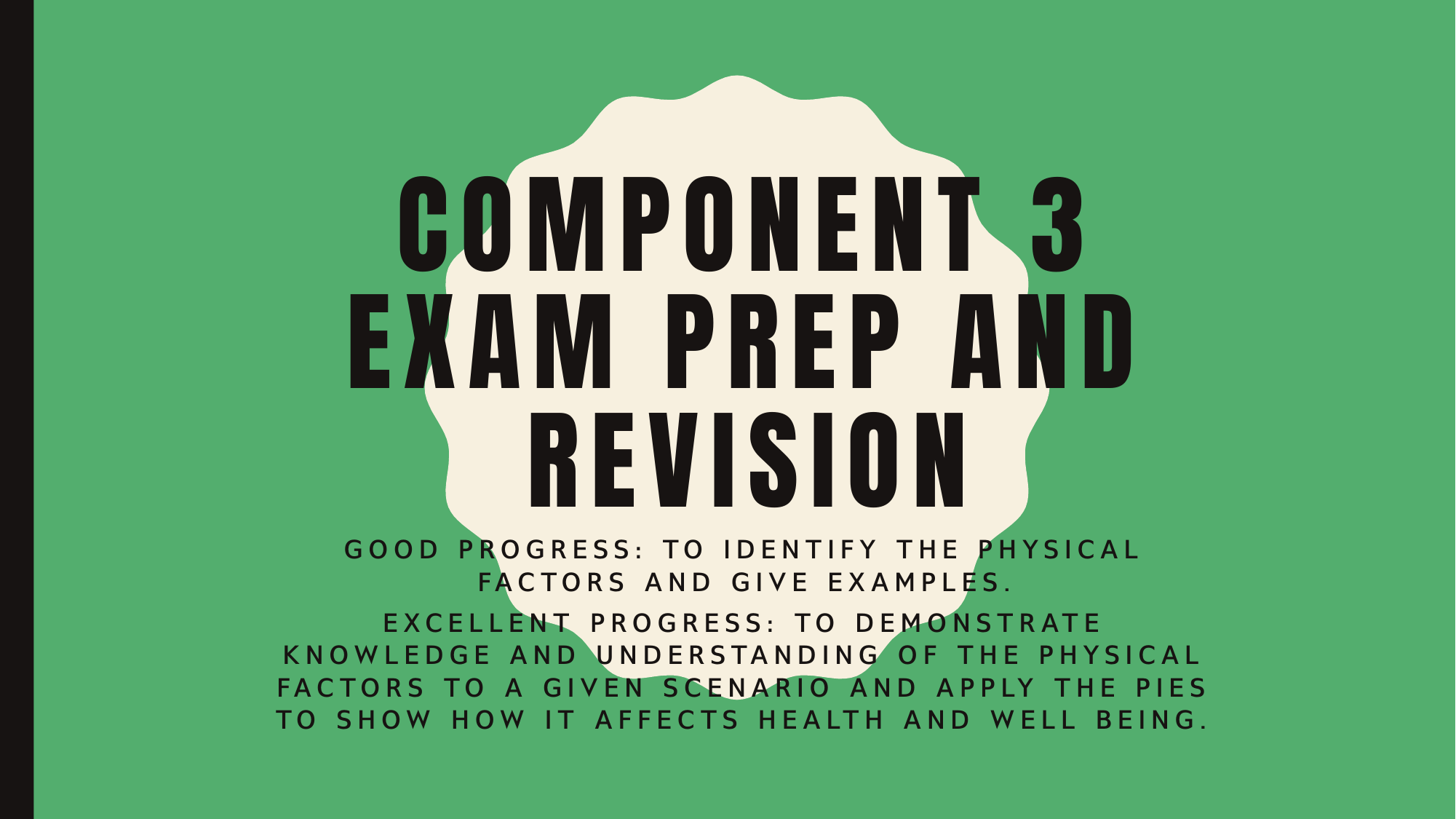

# Component 3 exam prep and revision
Good progress: To identify the physical factors and give examples.
Excellent progress: to demonstrate knowledge and understanding of the physical factors to a given scenario and apply the pies to show how it affects health and well being.